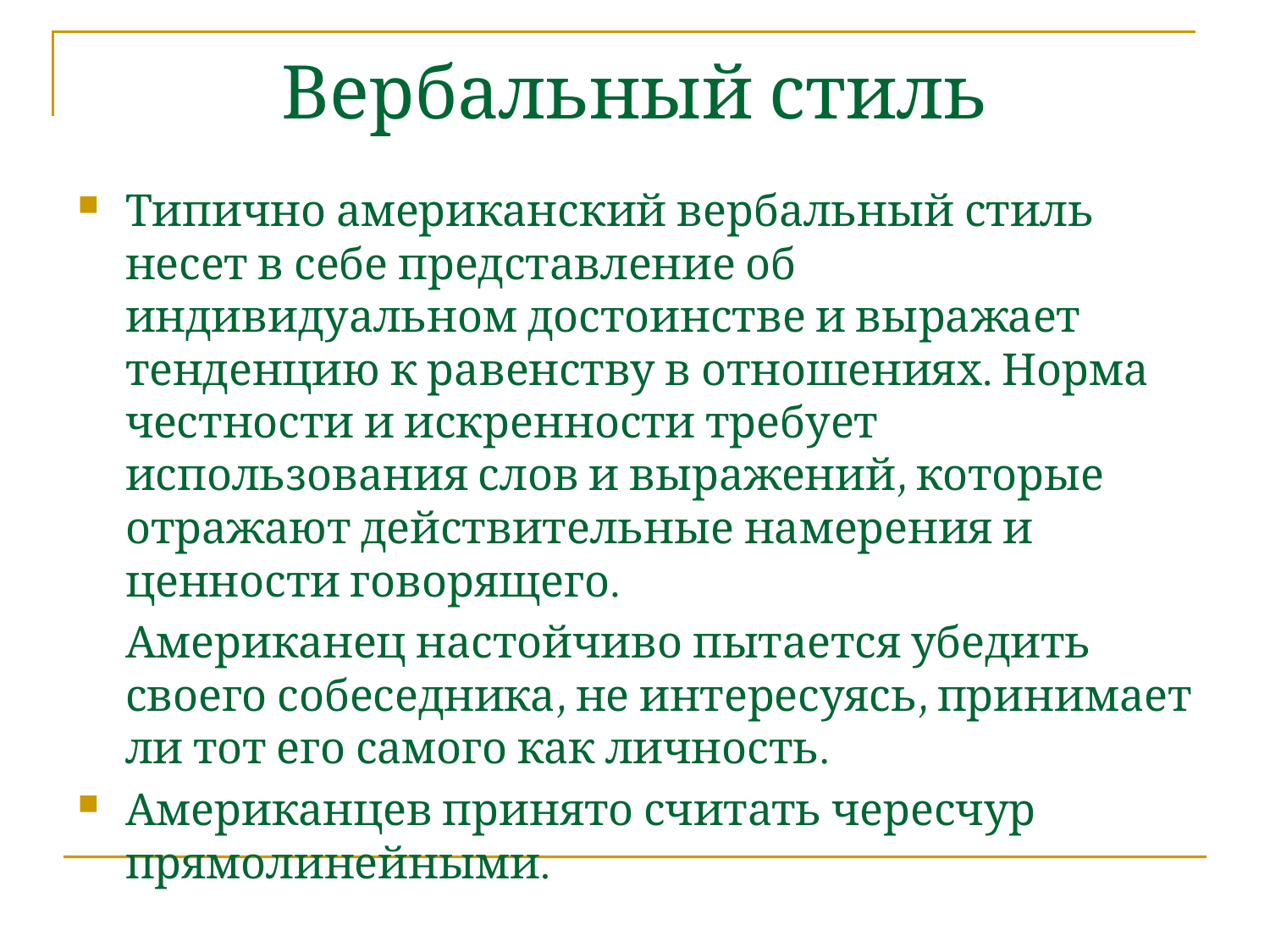

# Вербальный стиль
Типично американский вербальный стиль несет в себе представление об индивидуальном достоинстве и выражает тенденцию к равенству в отношениях. Норма честности и искренности требует использования слов и выражений, которые отражают действительные намерения и ценности говорящего.
	Американец настойчиво пытается убедить своего собеседника, не интересуясь, принимает ли тот его самого как личность.
Американцев принято считать чересчур прямолинейными.